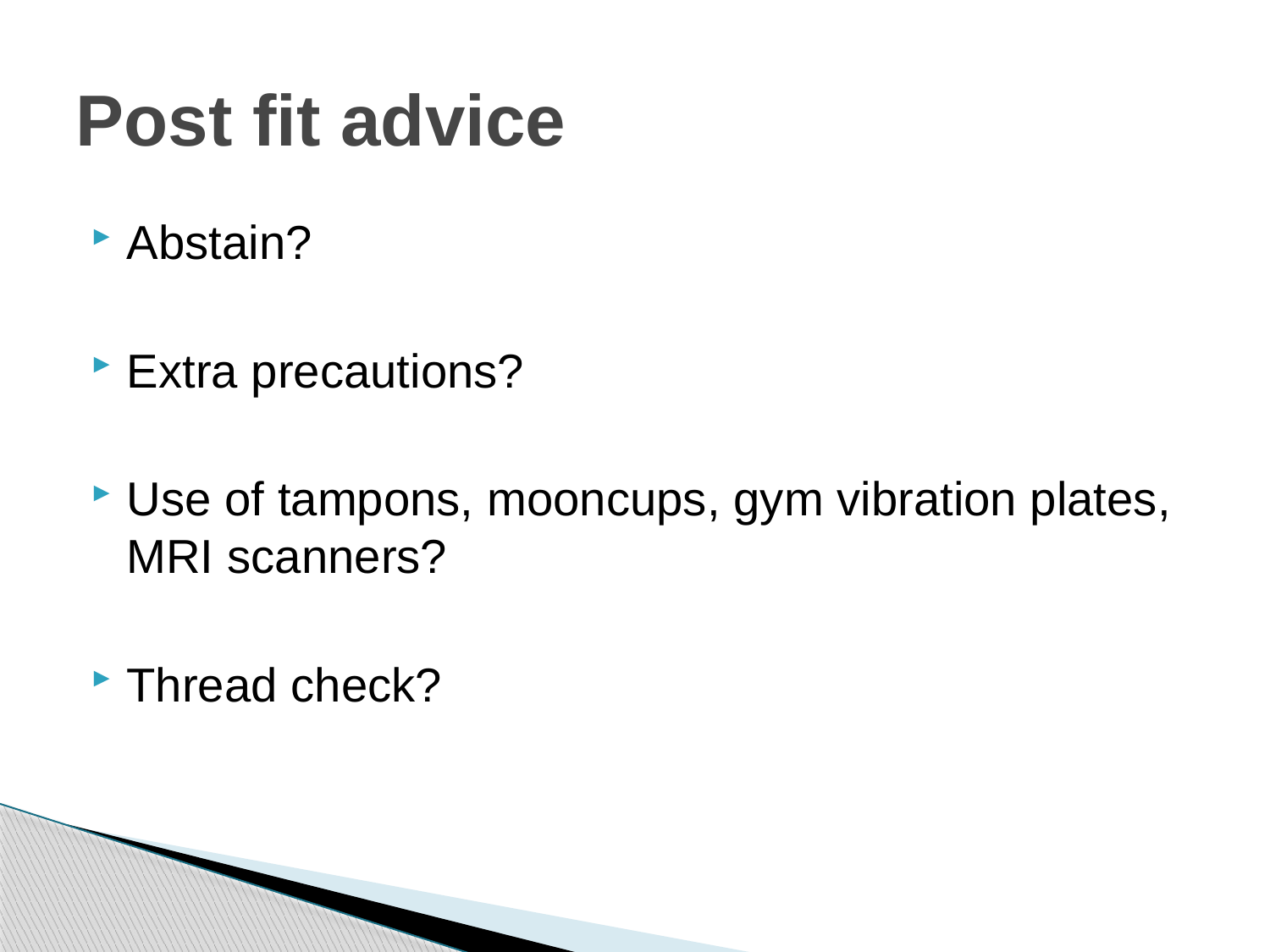

# Post fit advice
Abstain?

Extra precautions?

Use of tampons, mooncups, gym vibration plates, MRI scanners?

Thread check?